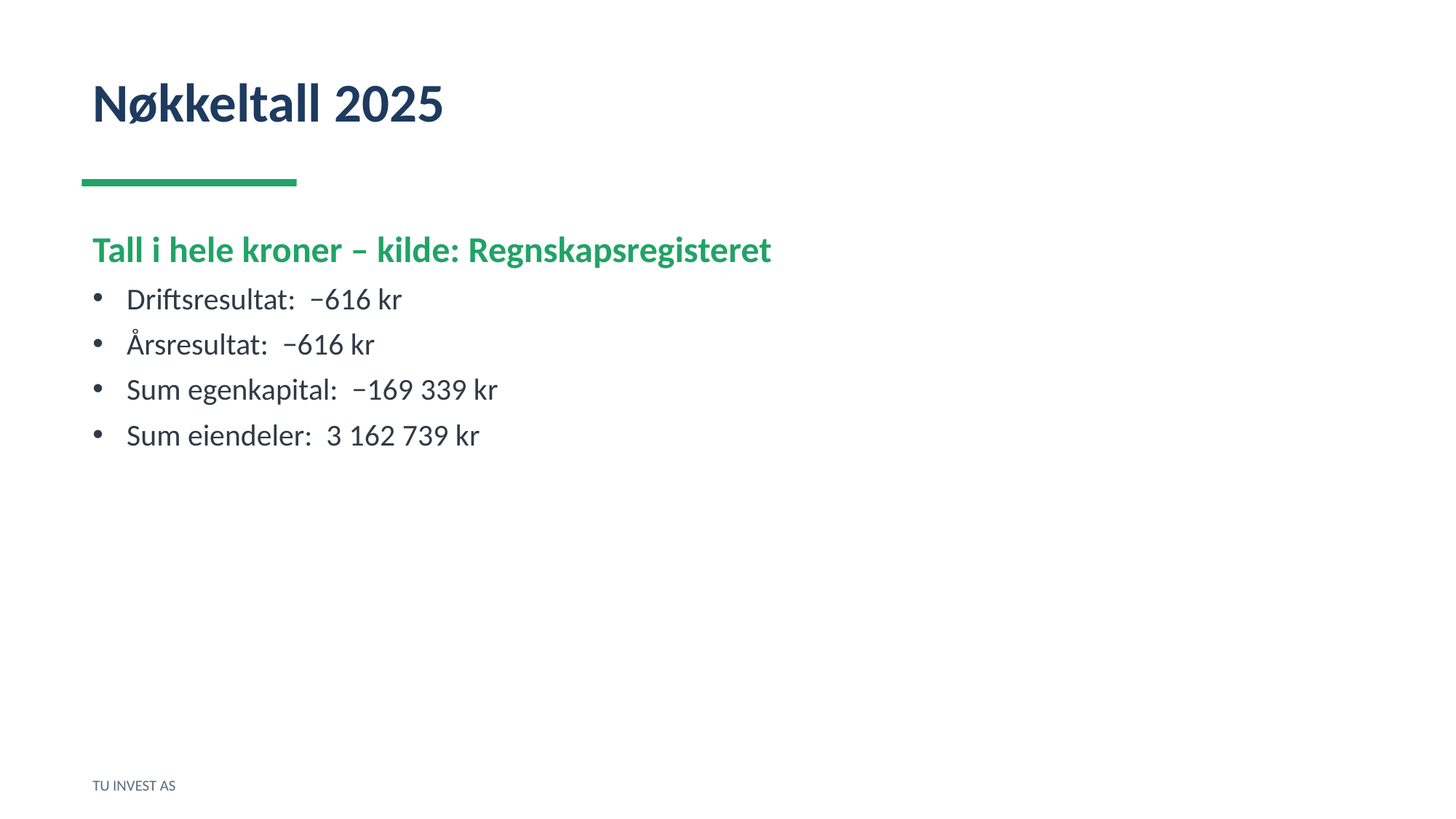

Nøkkeltall 2025

Tall i hele kroner – kilde: Regnskapsregisteret
Driftsresultat:  −616 kr
Årsresultat:  −616 kr
Sum egenkapital:  −169 339 kr
Sum eiendeler:  3 162 739 kr
TU INVEST AS